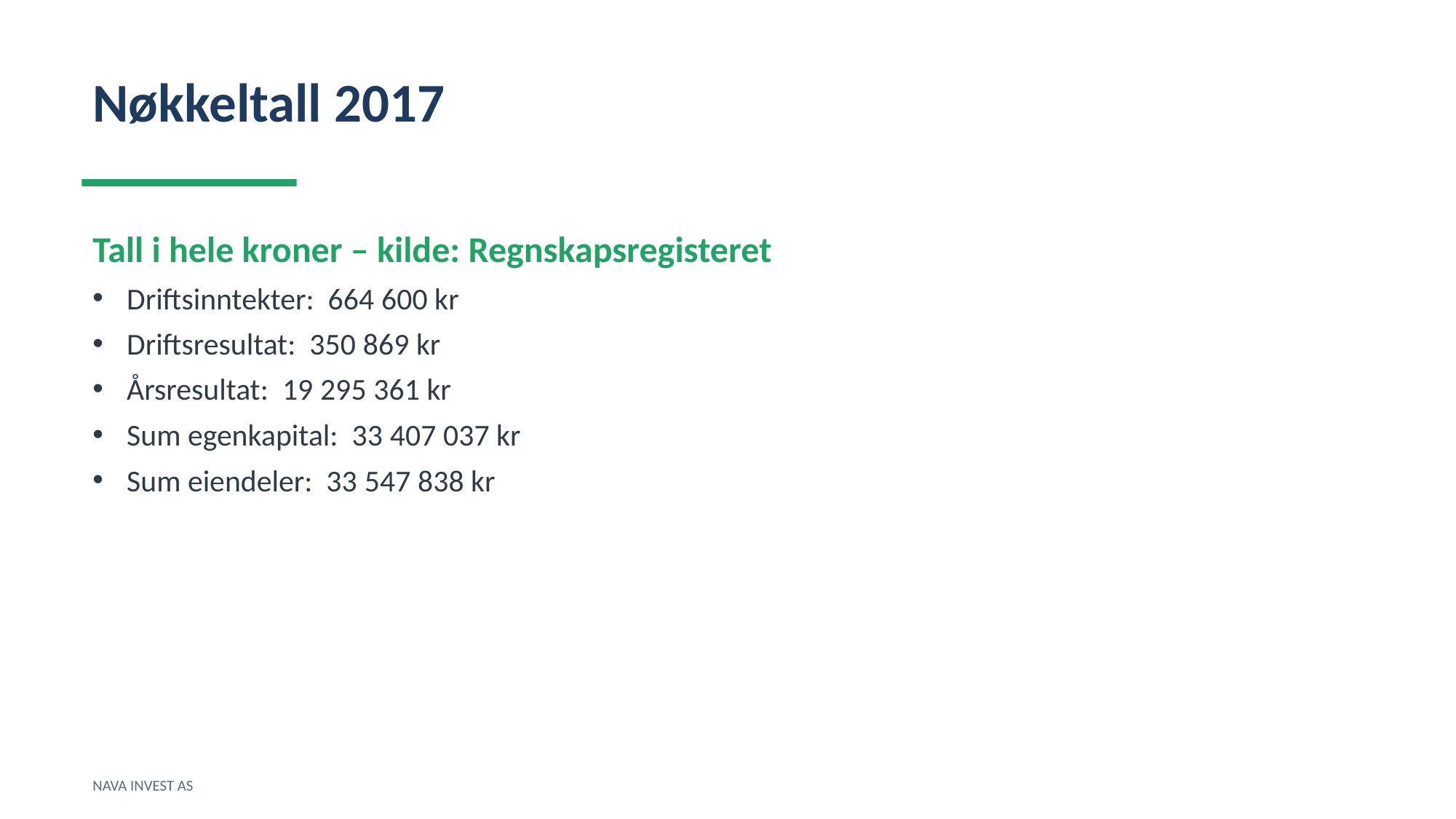

Nøkkeltall 2017

Tall i hele kroner – kilde: Regnskapsregisteret
Driftsinntekter:  664 600 kr
Driftsresultat:  350 869 kr
Årsresultat:  19 295 361 kr
Sum egenkapital:  33 407 037 kr
Sum eiendeler:  33 547 838 kr
NAVA INVEST AS